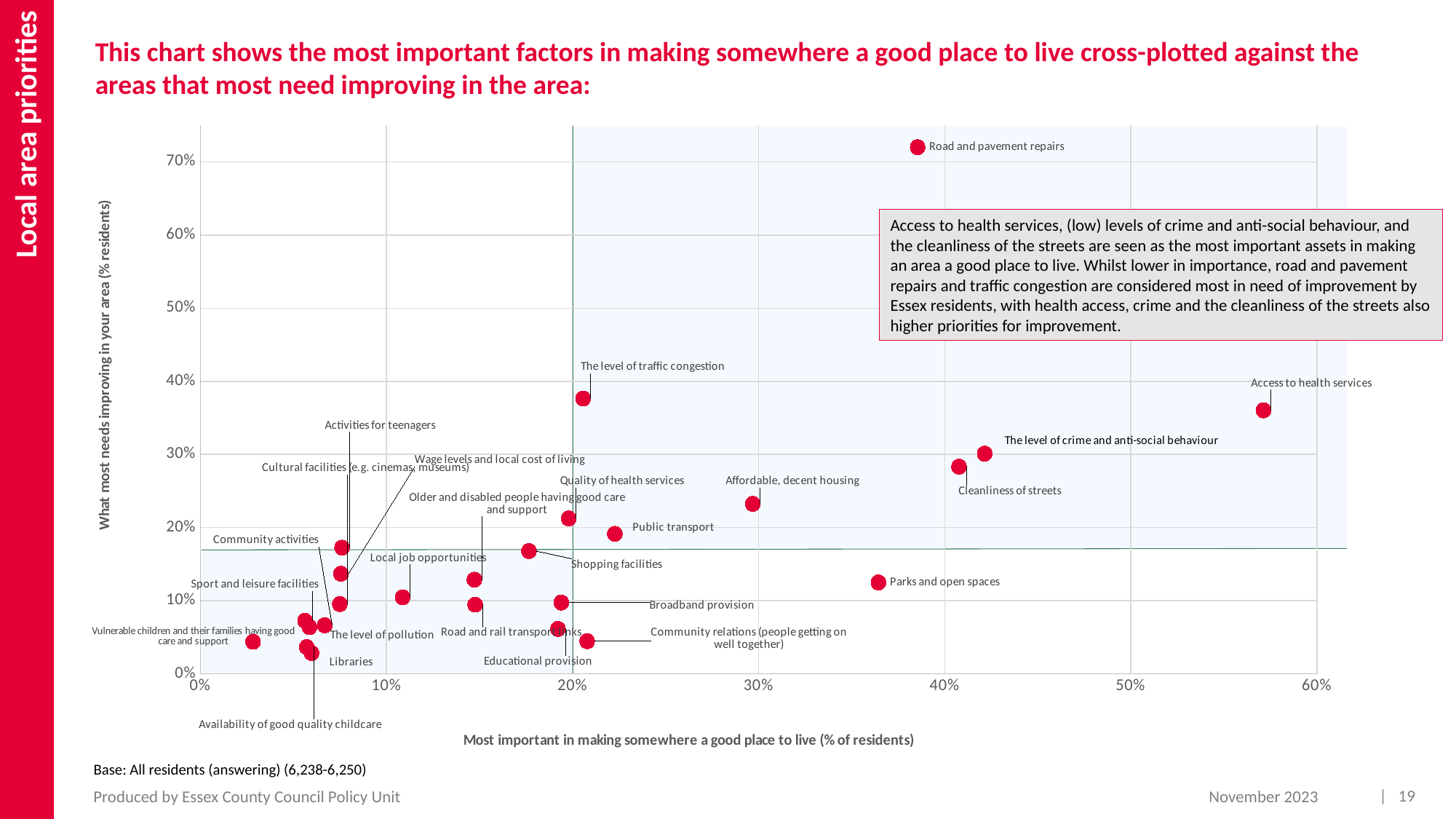

Local area priorities
This chart shows the most important factors in making somewhere a good place to live cross-plotted against the areas that most need improving in the area:

### Chart

| Category |  |
|---|---|
Access to health services, (low) levels of crime and anti-social behaviour, and the cleanliness of the streets are seen as the most important assets in making an area a good place to live. Whilst lower in importance, road and pavement repairs and traffic congestion are considered most in need of improvement by Essex residents, with health access, crime and the cleanliness of the streets also higher priorities for improvement.

Base: All residents (answering) (6,238-6,250)
|   19
Produced by Essex County Council Policy Unit
November 2023